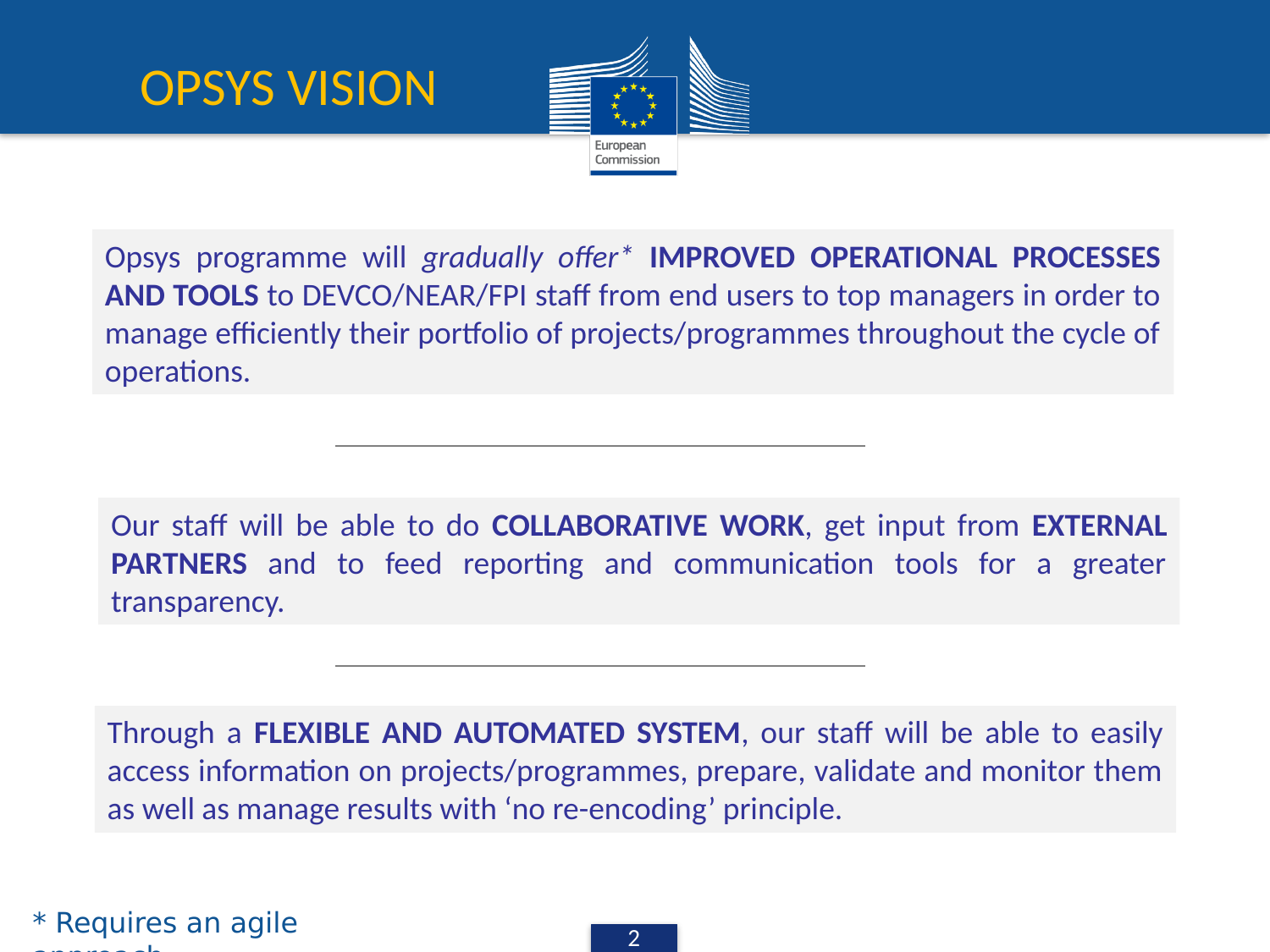

# OPSYS VISION
Opsys programme will gradually offer* IMPROVED OPERATIONAL PROCESSES AND TOOLS to DEVCO/NEAR/FPI staff from end users to top managers in order to manage efficiently their portfolio of projects/programmes throughout the cycle of operations.
Our staff will be able to do COLLABORATIVE WORK, get input from EXTERNAL PARTNERS and to feed reporting and communication tools for a greater transparency.
Through a FLEXIBLE AND AUTOMATED SYSTEM, our staff will be able to easily access information on projects/programmes, prepare, validate and monitor them as well as manage results with ‘no re-encoding’ principle.
* Requires an agile approach
24